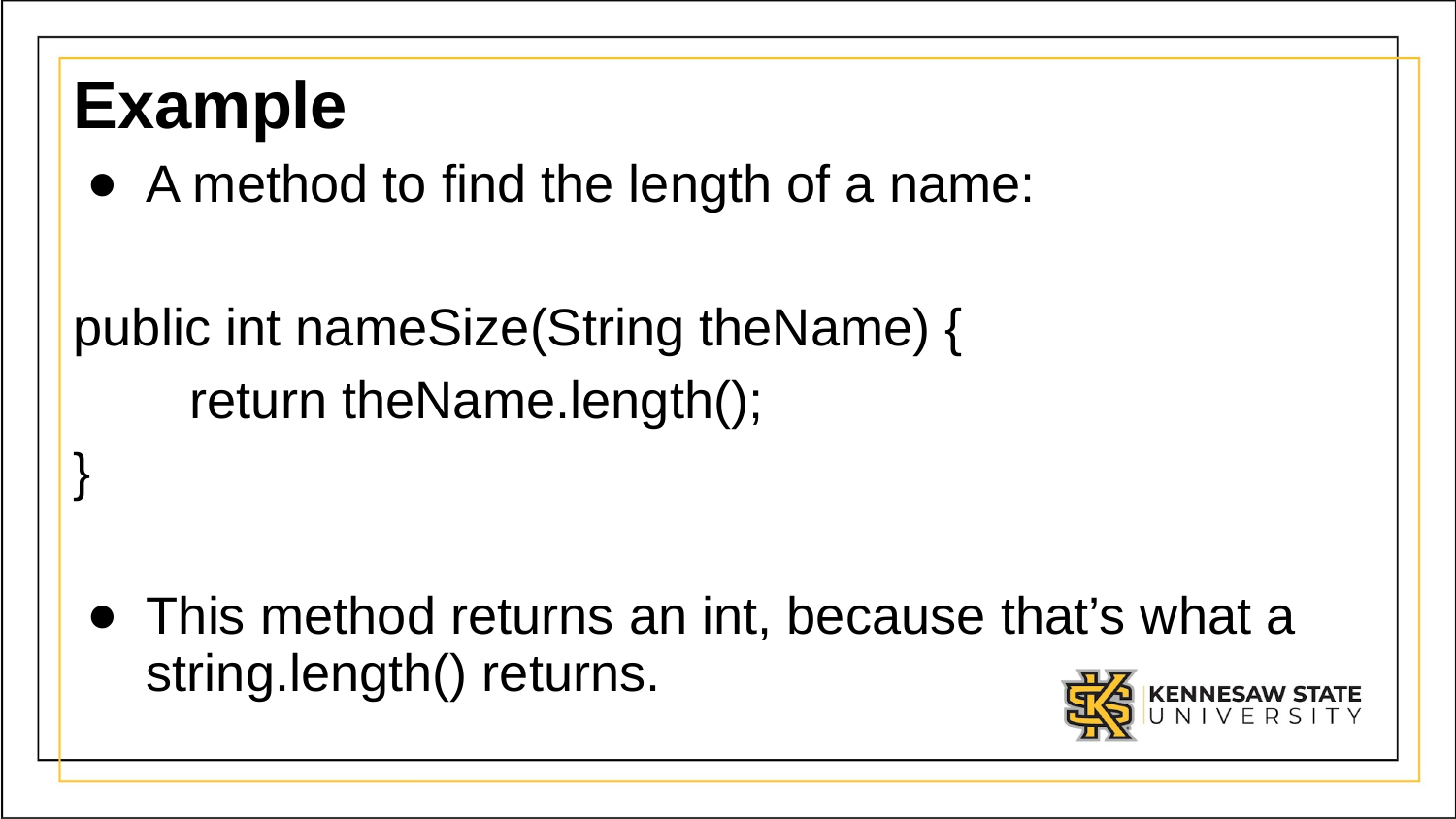

# Example
A method to find the length of a name:

public int nameSize(String theName) {
        return theName.length();
}

This method returns an int, because that’s what a string.length() returns.